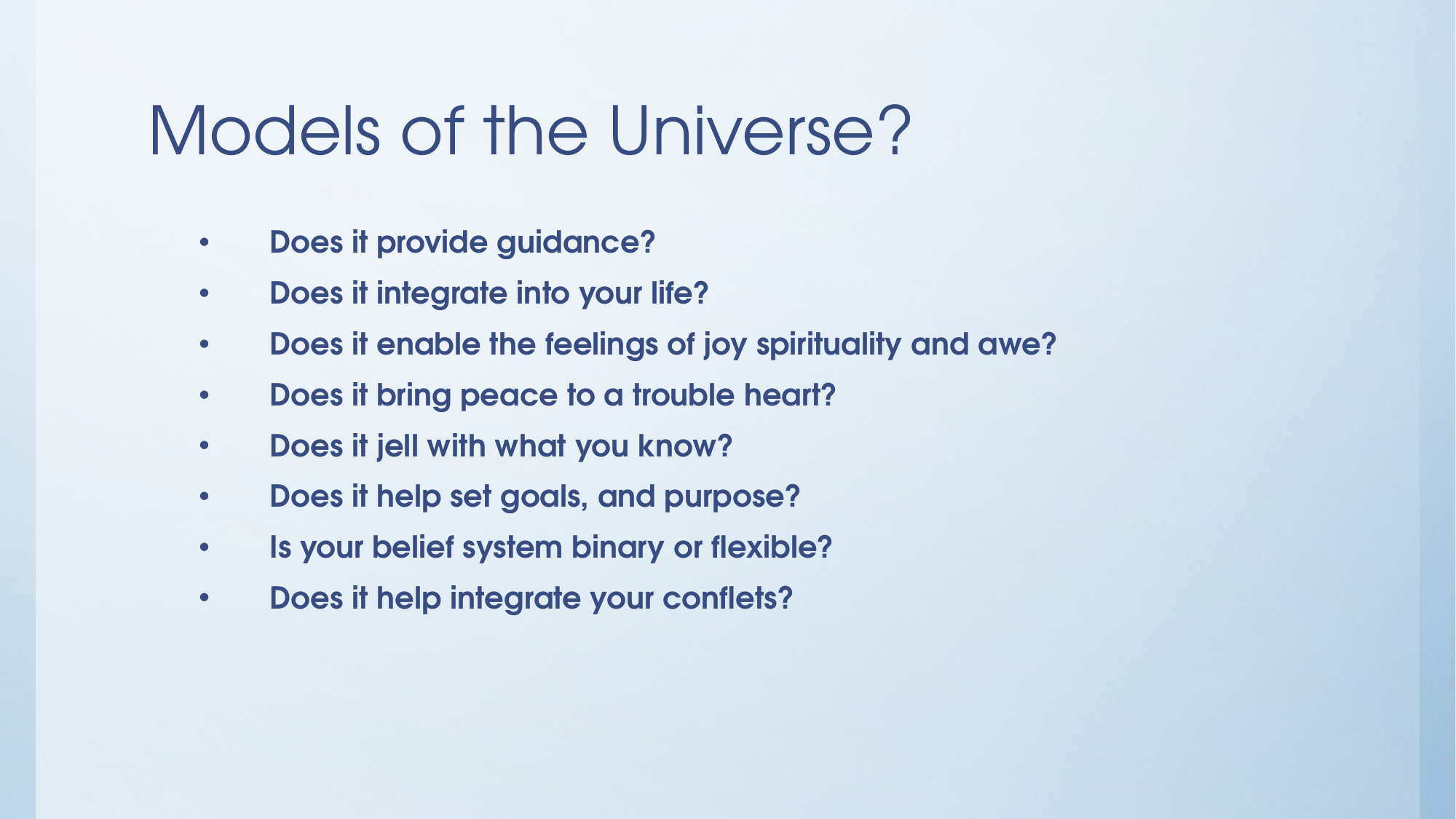

# Models of the Universe?
    Does it provide guidance?
    Does it integrate into your life?
    Does it enable the feelings of joy spirituality and awe?
    Does it bring peace to a trouble heart?
    Does it jell with what you know?
    Does it help set goals, and purpose?
    Is your belief system binary or flexible?
    Does it help integrate your conflets?